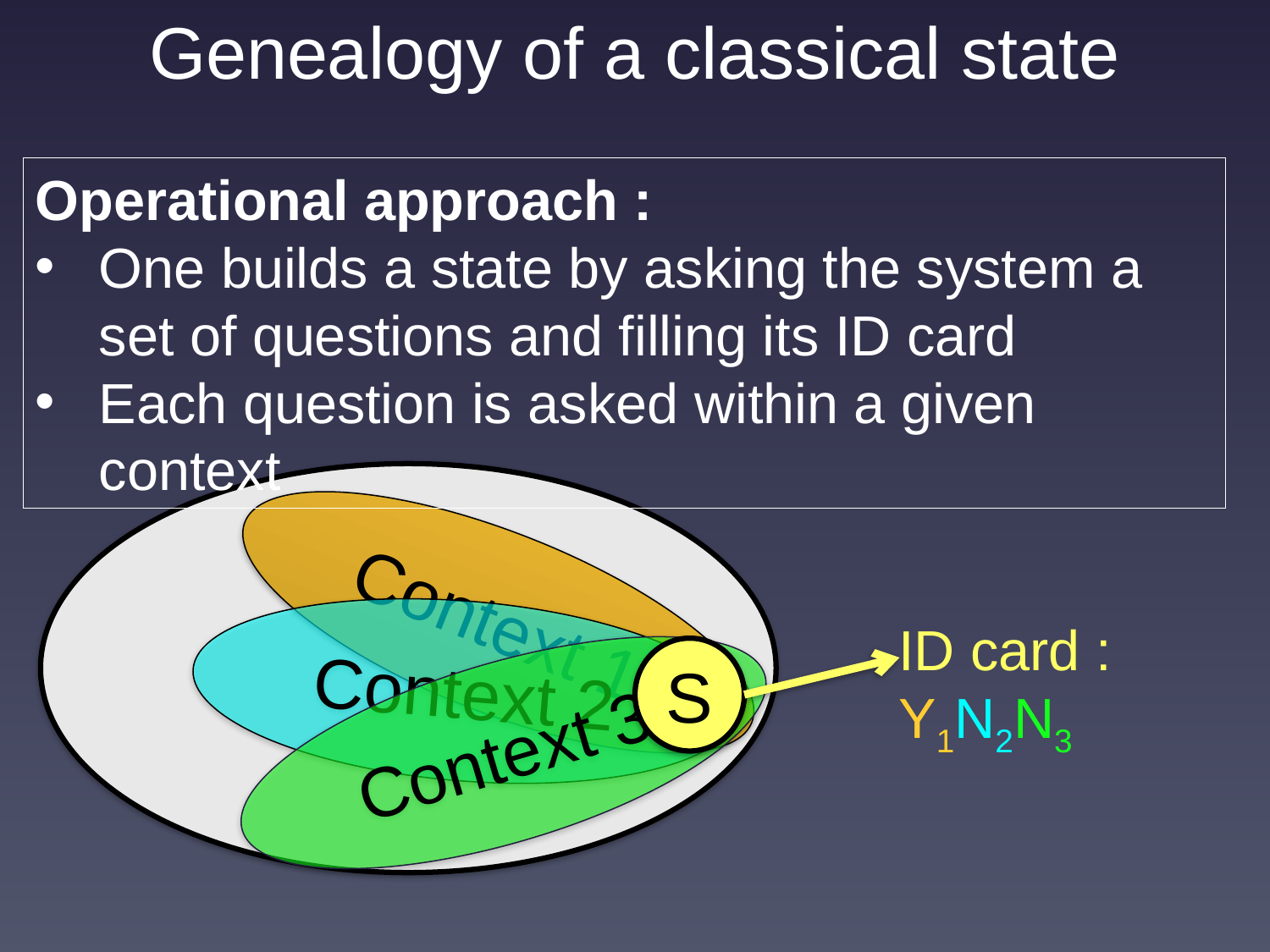

# Genealogy of a classical state
Operational approach :
One builds a state by asking the system a set of questions and filling its ID card
Each question is asked within a given context

Context 1
Context 2
ID card :
Y1N2N3
S
Context 3